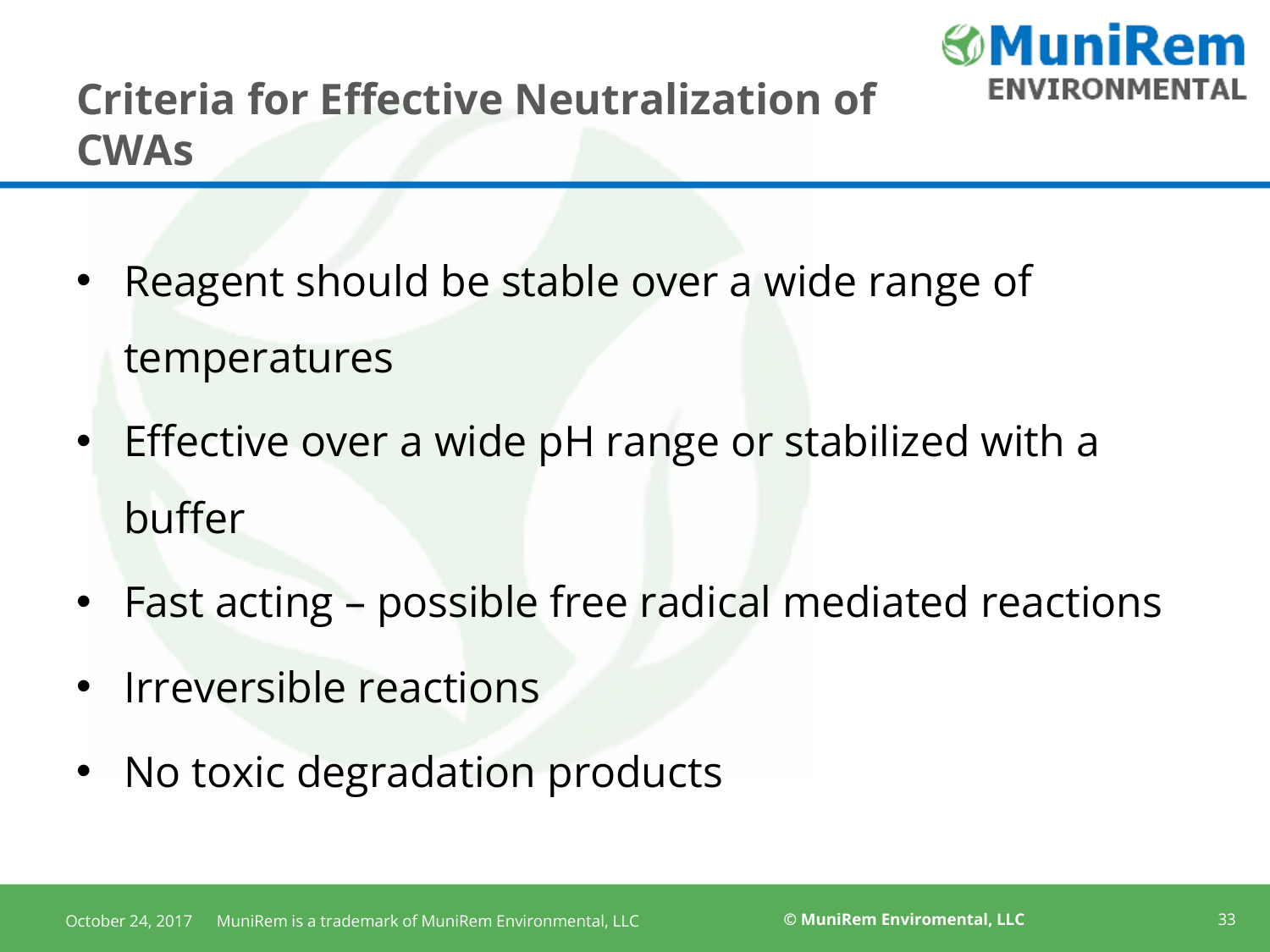

# Criteria for Effective Neutralization of CWAs
Reagent should be stable over a wide range of temperatures
Effective over a wide pH range or stabilized with a buffer
Fast acting – possible free radical mediated reactions
Irreversible reactions
No toxic degradation products
October 24, 2017      MuniRem is a trademark of MuniRem Environmental, LLC
© MuniRem Enviromental, LLC
33